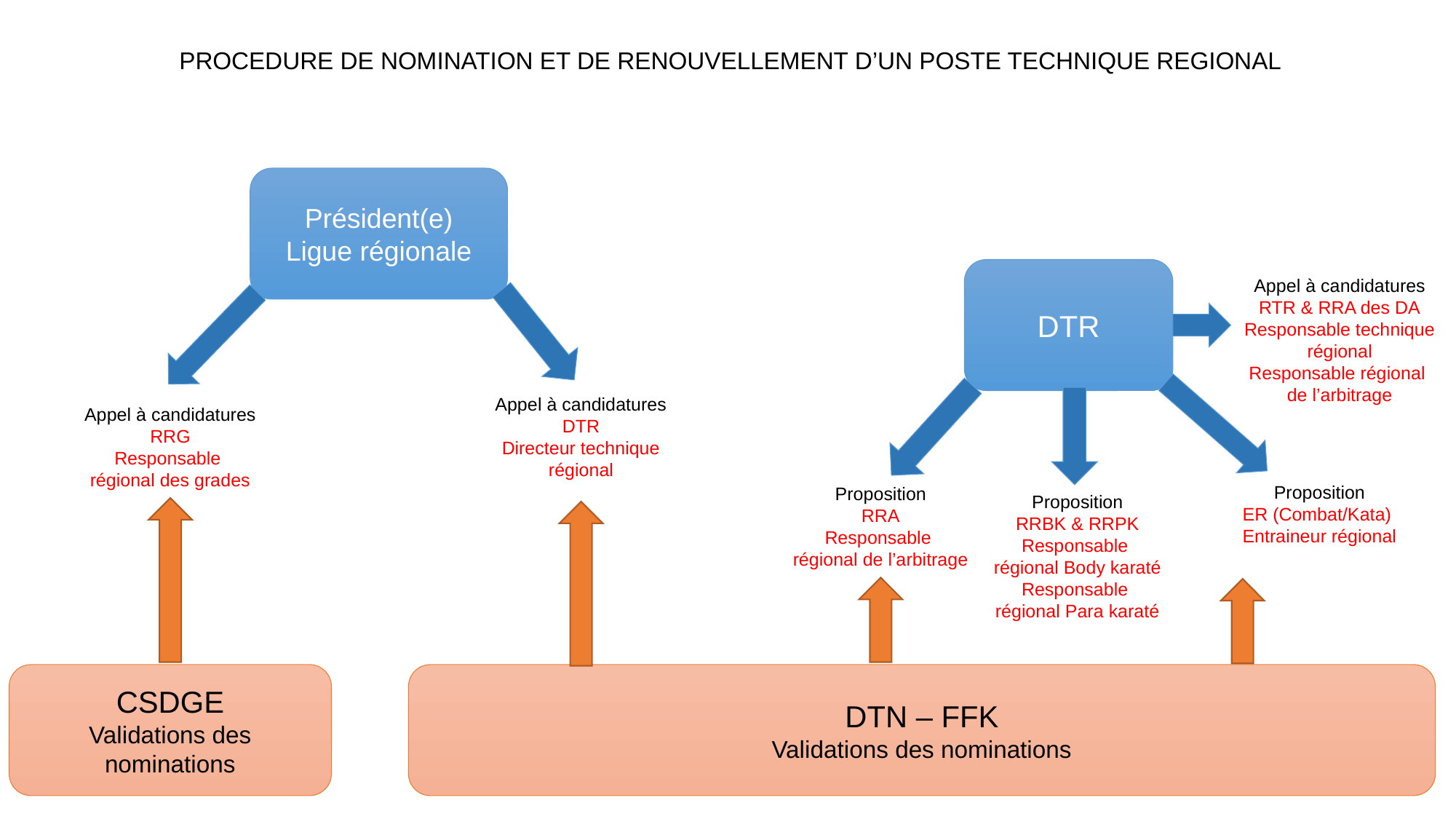

PROCEDURE DE NOMINATION ET DE RENOUVELLEMENT D’UN POSTE TECHNIQUE REGIONAL
Président(e)
Ligue régionale
DTR
Appel à candidatures
RTR & RRA des DA
Responsable technique
régional
Responsable régional
de l’arbitrage

Appel à candidatures
DTR
Directeur technique
régional

Appel à candidatures
RRG
Responsable
régional des grades

Proposition
ER (Combat/Kata)
Entraineur régional

Proposition
RRA
Responsable
régional de l’arbitrage

Proposition
RRBK & RRPK
Responsable
régional Body karaté
Responsable
régional Para karaté

CSDGE
Validations des nominations
DTN – FFK
Validations des nominations
2